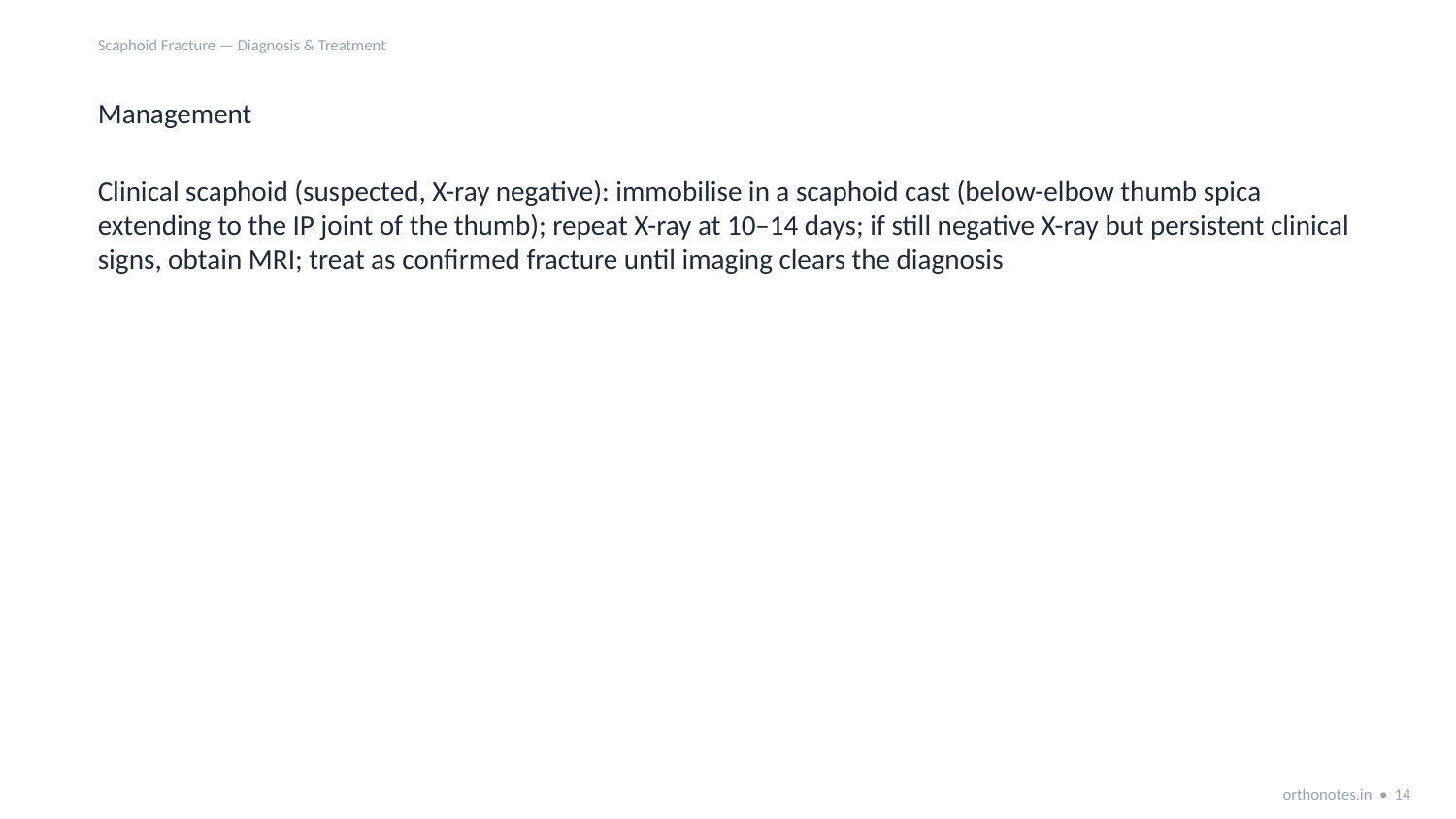

Scaphoid Fracture — Diagnosis & Treatment
Management
Clinical scaphoid (suspected, X-ray negative): immobilise in a scaphoid cast (below-elbow thumb spica extending to the IP joint of the thumb); repeat X-ray at 10–14 days; if still negative X-ray but persistent clinical signs, obtain MRI; treat as confirmed fracture until imaging clears the diagnosis
orthonotes.in  •  14